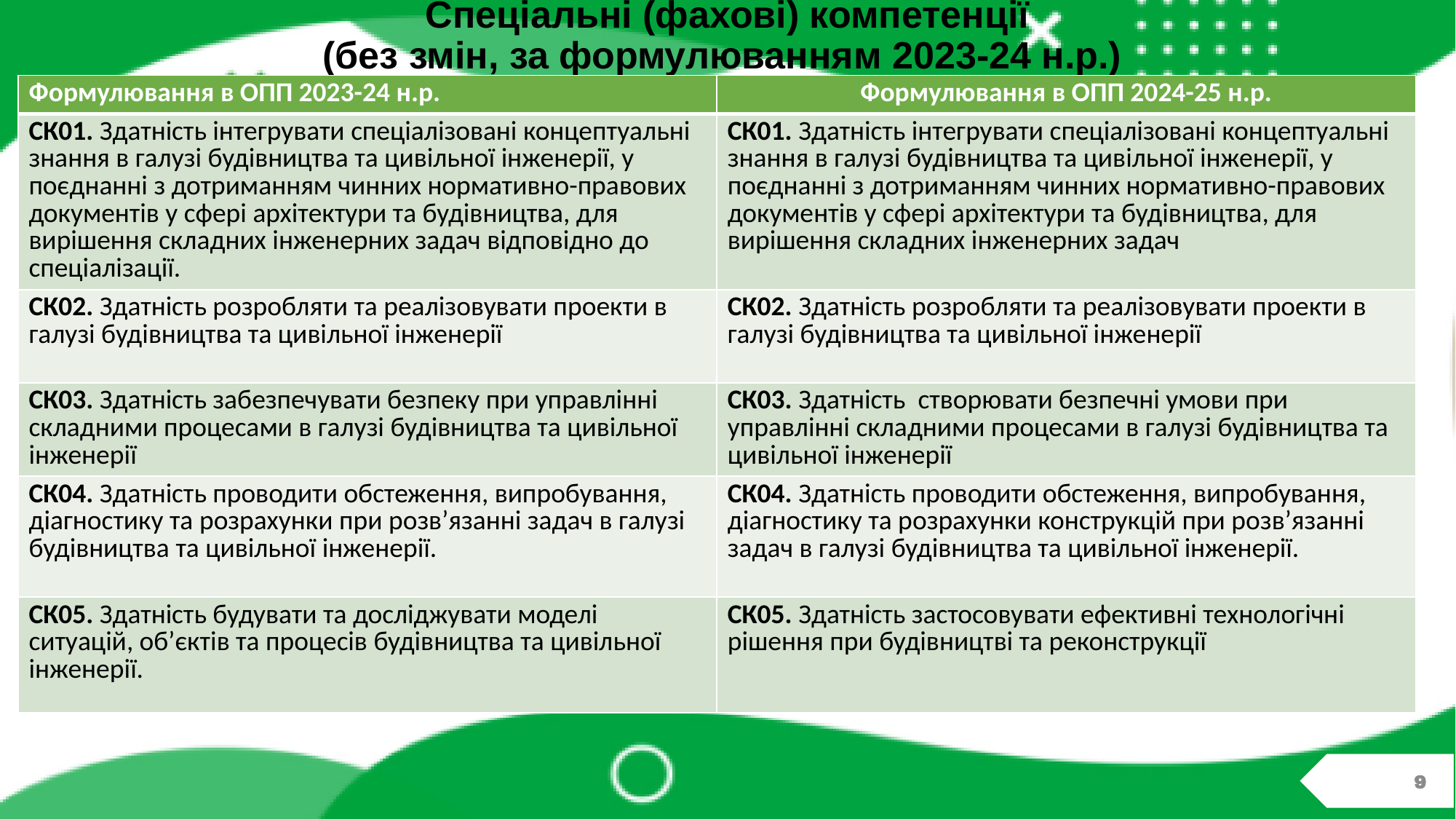

# Спеціальні (фахові) компетенції (без змін, за формулюванням 2023-24 н.р.)
| Формулювання в ОПП 2023-24 н.р. | Формулювання в ОПП 2024-25 н.р. |
| --- | --- |
| СК01. Здатність інтегрувати спеціалізовані концептуальні знання в галузі будівництва та цивільної інженерії, у поєднанні з дотриманням чинних нормативно-правових документів у сфері архітектури та будівництва, для вирішення складних інженерних задач відповідно до спеціалізації. | СК01. Здатність інтегрувати спеціалізовані концептуальні знання в галузі будівництва та цивільної інженерії, у поєднанні з дотриманням чинних нормативно-правових документів у сфері архітектури та будівництва, для вирішення складних інженерних задач |
| СК02. Здатність розробляти та реалізовувати проекти в галузі будівництва та цивільної інженерії | СК02. Здатність розробляти та реалізовувати проекти в галузі будівництва та цивільної інженерії |
| СК03. Здатність забезпечувати безпеку при управлінні складними процесами в галузі будівництва та цивільної інженерії | СК03. Здатність створювати безпечні умови при управлінні складними процесами в галузі будівництва та цивільної інженерії |
| СК04. Здатність проводити обстеження, випробування, діагностику та розрахунки при розв’язанні задач в галузі будівництва та цивільної інженерії. | СК04. Здатність проводити обстеження, випробування, діагностику та розрахунки конструкцій при розв’язанні задач в галузі будівництва та цивільної інженерії. |
| СК05. Здатність будувати та досліджувати моделі ситуацій, об’єктів та процесів будівництва та цивільної інженерії. | СК05. Здатність застосовувати ефективні технологічні рішення при будівництві та реконструкції |
9